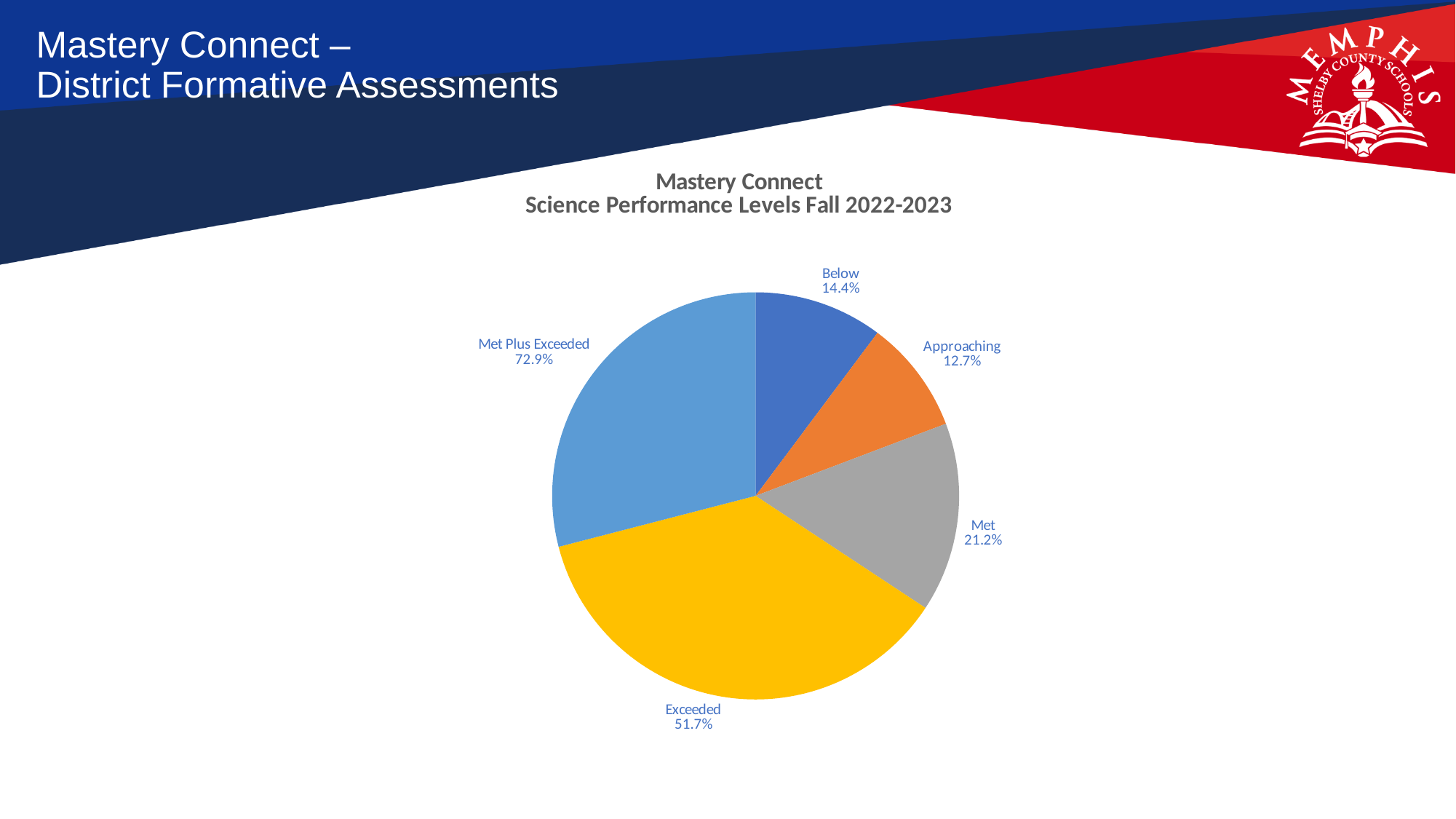

# Mastery Connect – District Formative Assessments

### Chart: Mastery Connect
Science Performance Levels Fall 2022-2023

| Category | Science Performance Levels Fall 2022-2023 |
|---|---|
| Below | 14.4 |
| Approaching | 12.7 |
| Met | 21.2 |
| Exceeded | 51.7 |
| Met Plus Exceeded | 40.9 |